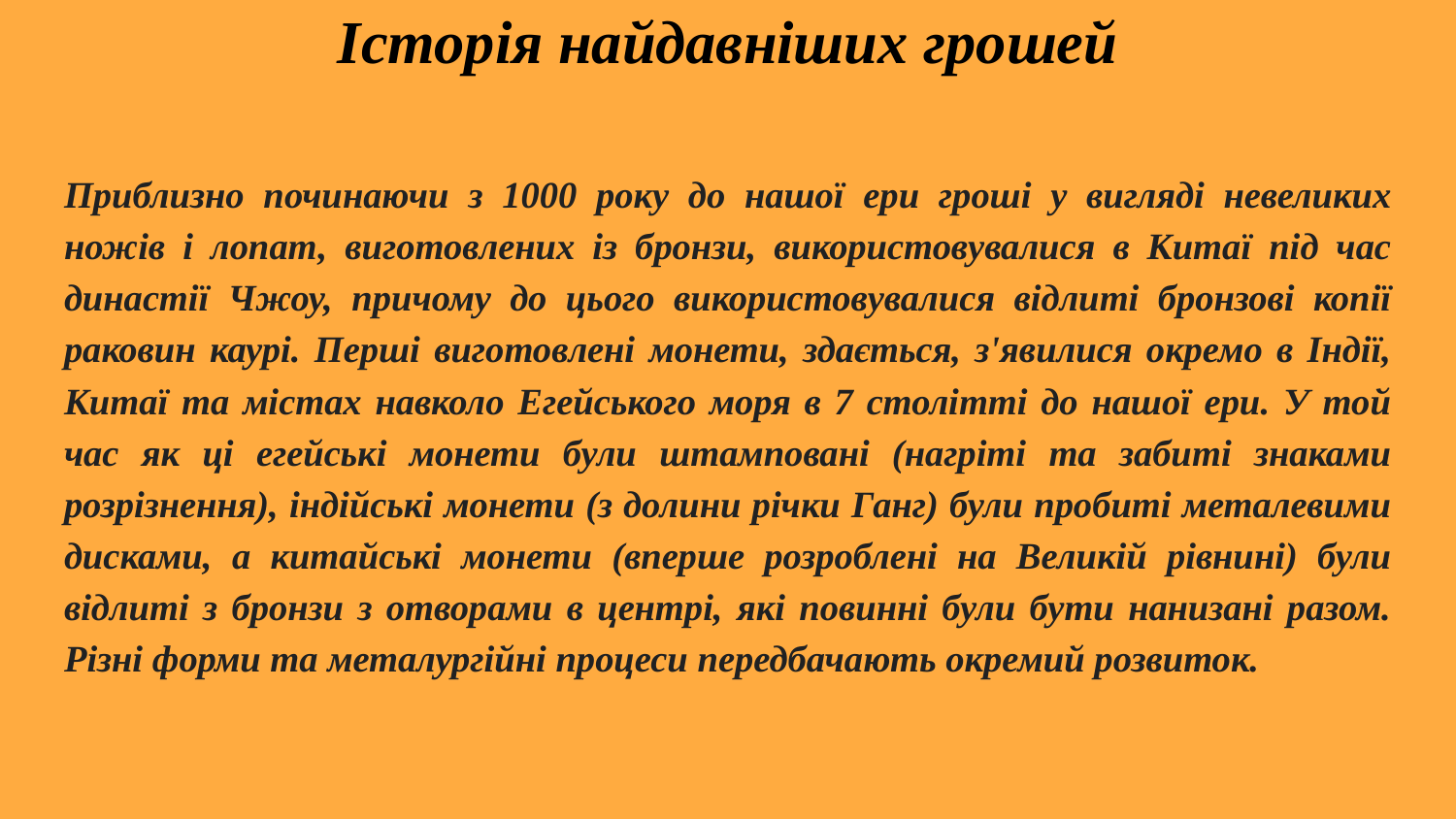

# Історія найдавніших грошей
Приблизно починаючи з 1000 року до нашої ери гроші у вигляді невеликих ножів і лопат, виготовлених із бронзи, використовувалися в Китаї під час династії Чжоу, причому до цього використовувалися відлиті бронзові копії раковин каурі. Перші виготовлені монети, здається, з'явилися окремо в Індії, Китаї та містах навколо Егейського моря в 7 столітті до нашої ери. У той час як ці егейські монети були штамповані (нагріті та забиті знаками розрізнення), індійські монети (з долини річки Ганг) були пробиті металевими дисками, а китайські монети (вперше розроблені на Великій рівнині) були відлиті з бронзи з отворами в центрі, які повинні були бути нанизані разом. Різні форми та металургійні процеси передбачають окремий розвиток.